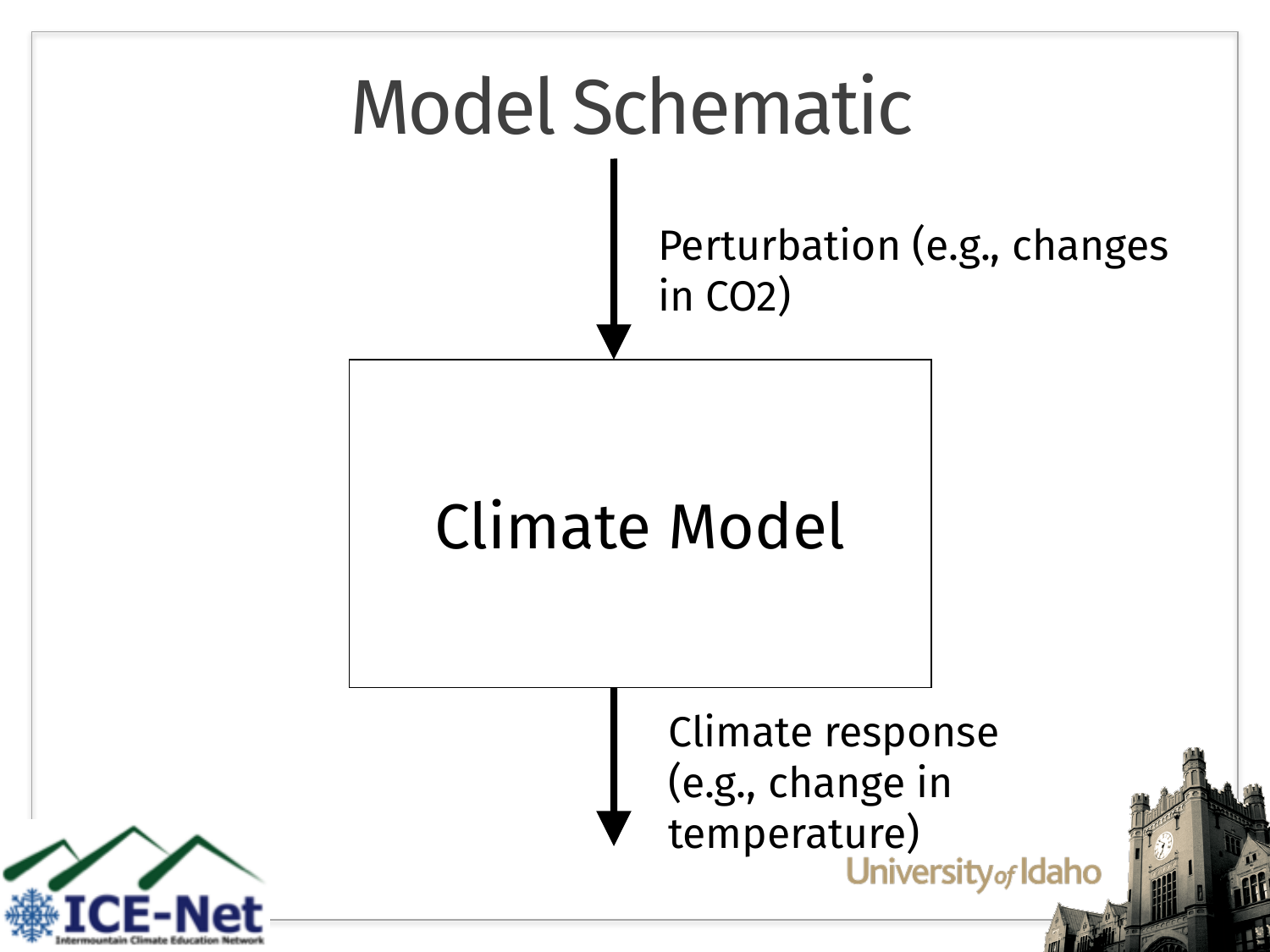

# Model Schematic

Perturbation (e.g., changes in CO2)
Climate Model

Climate response (e.g., change in  temperature)